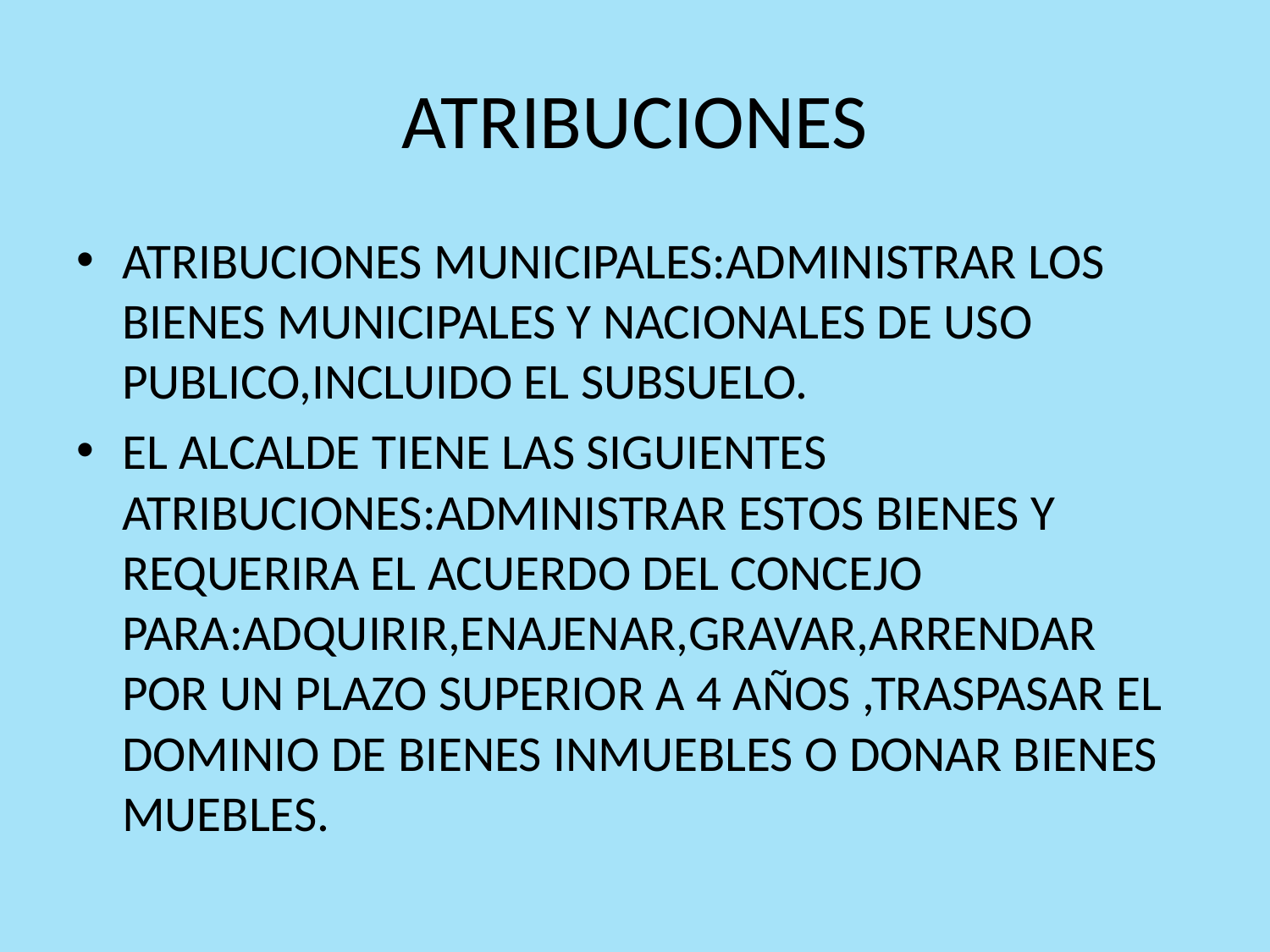

# ATRIBUCIONES
ATRIBUCIONES MUNICIPALES:ADMINISTRAR LOS BIENES MUNICIPALES Y NACIONALES DE USO PUBLICO,INCLUIDO EL SUBSUELO.
EL ALCALDE TIENE LAS SIGUIENTES ATRIBUCIONES:ADMINISTRAR ESTOS BIENES Y REQUERIRA EL ACUERDO DEL CONCEJO PARA:ADQUIRIR,ENAJENAR,GRAVAR,ARRENDAR POR UN PLAZO SUPERIOR A 4 AÑOS ,TRASPASAR EL DOMINIO DE BIENES INMUEBLES O DONAR BIENES MUEBLES.